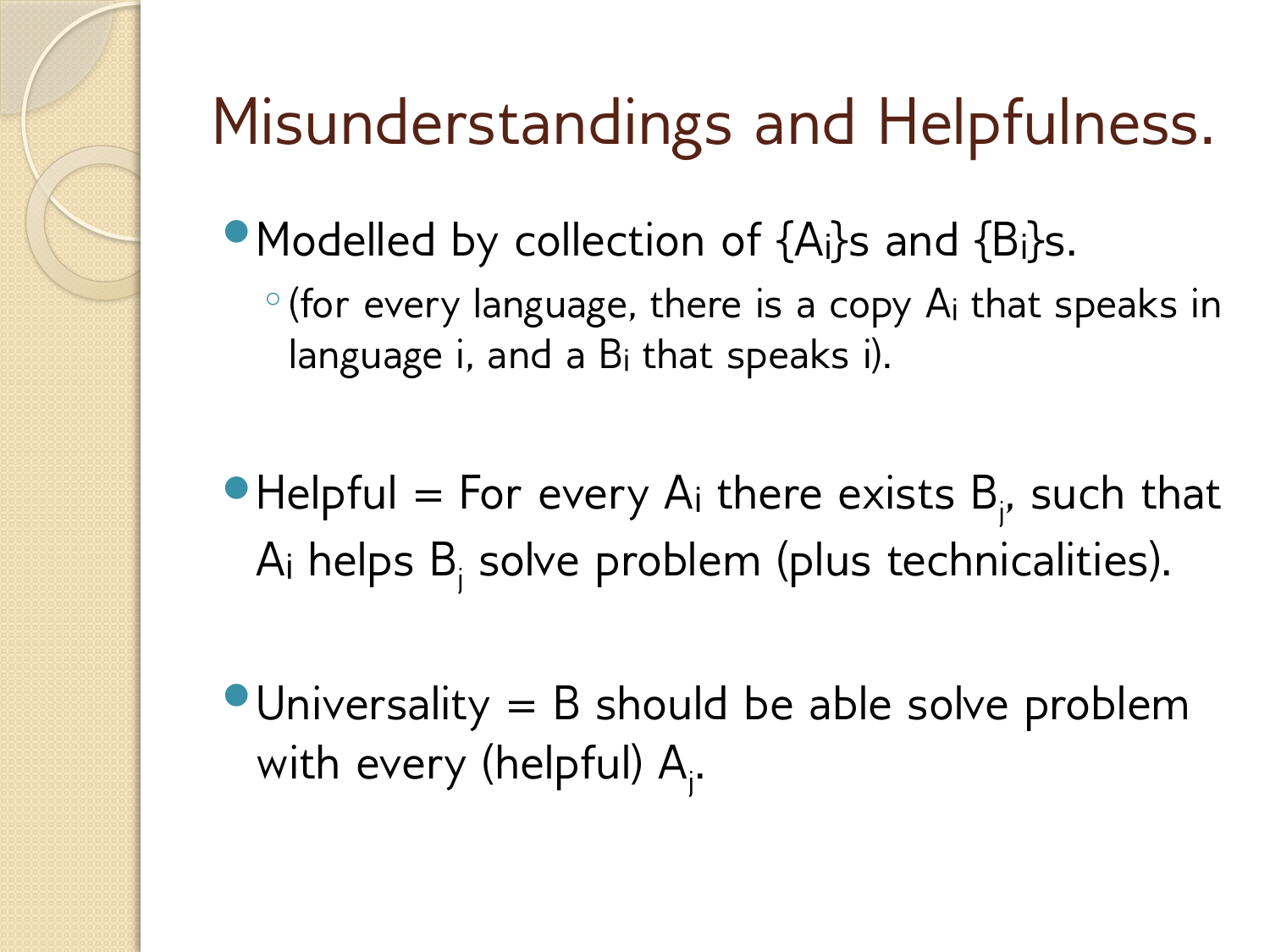

# Misunderstandings and Helpfulness.
Modelled by collection of {Aᵢ}s and {Bᵢ}s.
(for every language, there is a copy Aᵢ that speaks in language i, and a Bᵢ that speaks i).

Helpful = For every Aᵢ there exists Bj, such that Aᵢ helps Bj solve problem (plus technicalities).

Universality = B should be able solve problem with every (helpful) Aj.